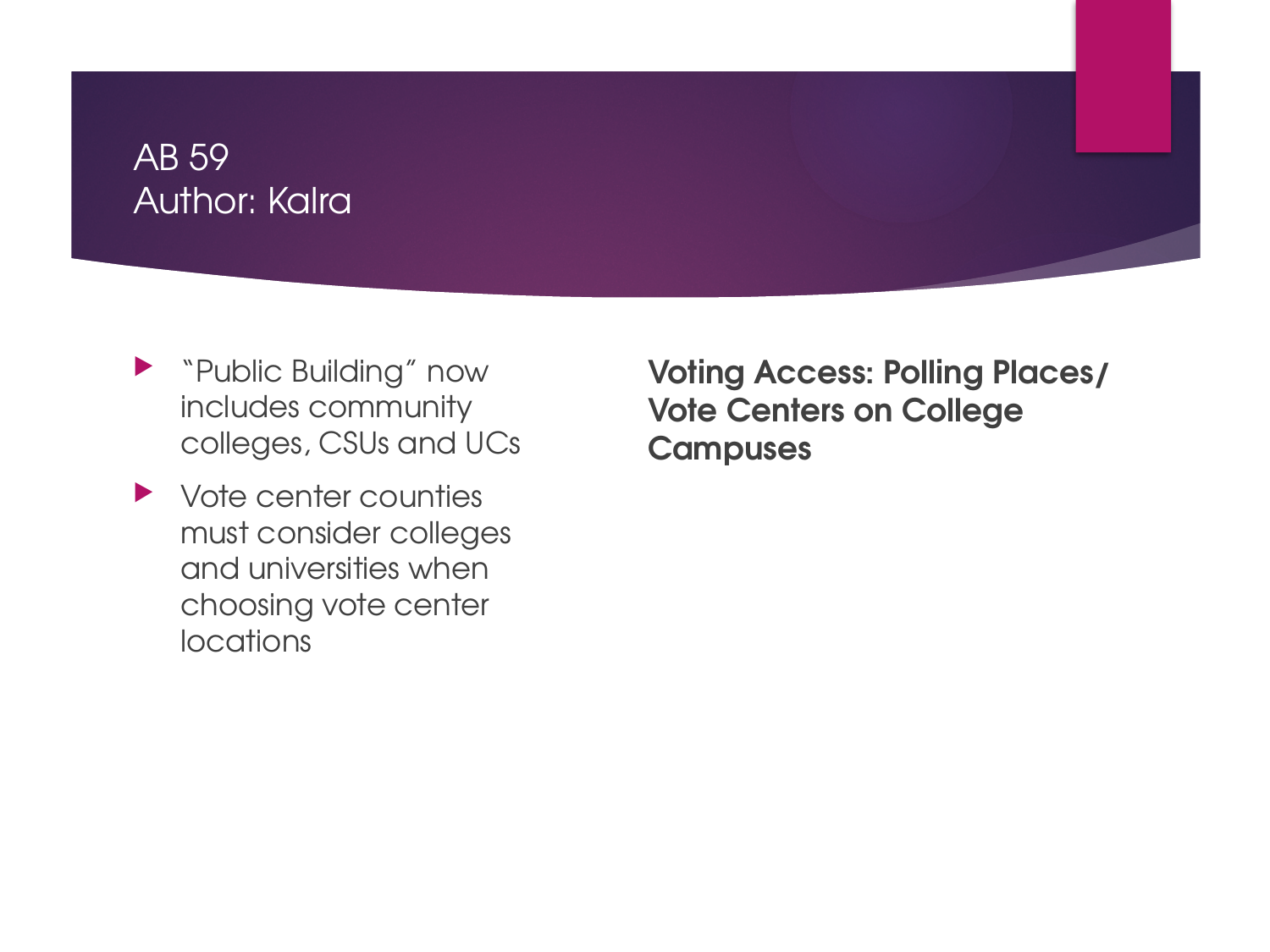

# AB 59 Author: Kalra
“Public Building” now includes community colleges, CSUs and UCs
Vote center counties must consider colleges and universities when choosing vote center locations

Voting Access: Polling Places/ Vote Centers on College Campuses